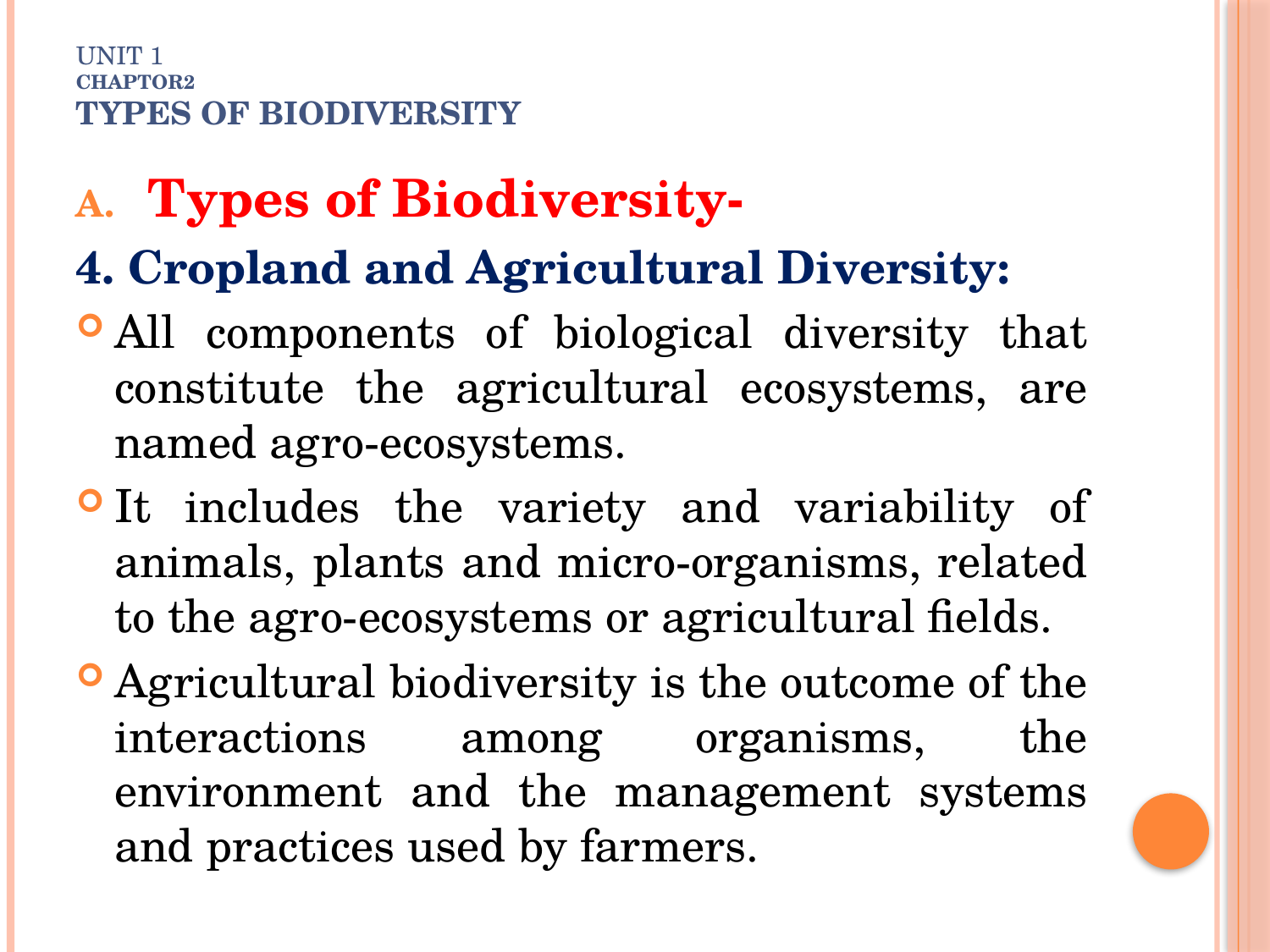

# Unit 1 Chaptor2 TYPES OF Biodiversity
Types of Biodiversity-
4. Cropland and Agricultural Diversity:
All components of biological diversity that constitute the agricultural ecosystems, are named agro-ecosystems.
It includes the variety and variability of animals, plants and micro-organisms, related to the agro-ecosystems or agricultural fields.
Agricultural biodiversity is the outcome of the interactions among organisms, the environment and the management systems and practices used by farmers.